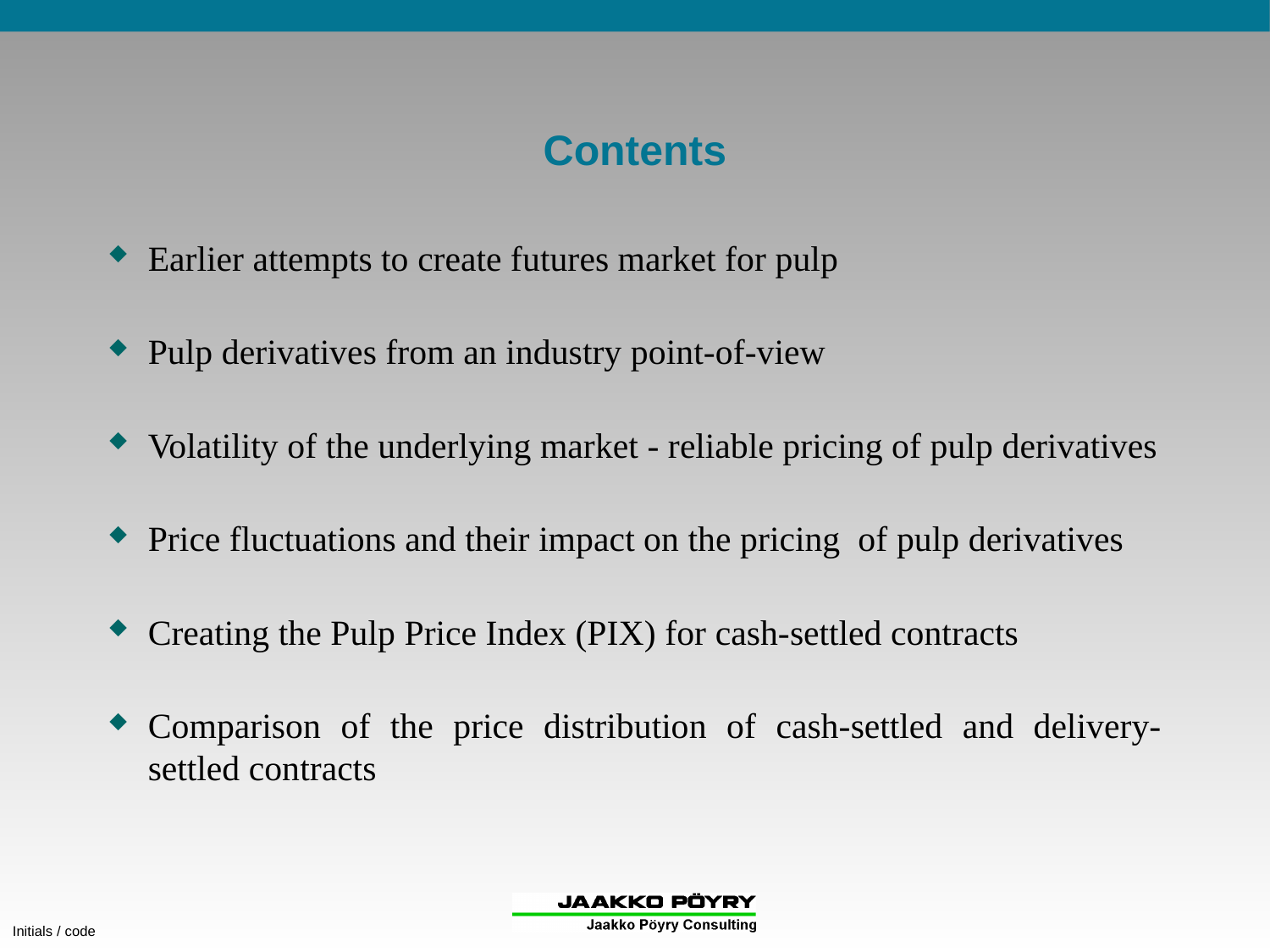

# Contents
Earlier attempts to create futures market for pulp
Pulp derivatives from an industry point-of-view
Volatility of the underlying market - reliable pricing of pulp derivatives
Price fluctuations and their impact on the pricing  of pulp derivatives
Creating the Pulp Price Index (PIX) for cash-settled contracts
Comparison of the price distribution of cash-settled and delivery-settled contracts
Initials / code